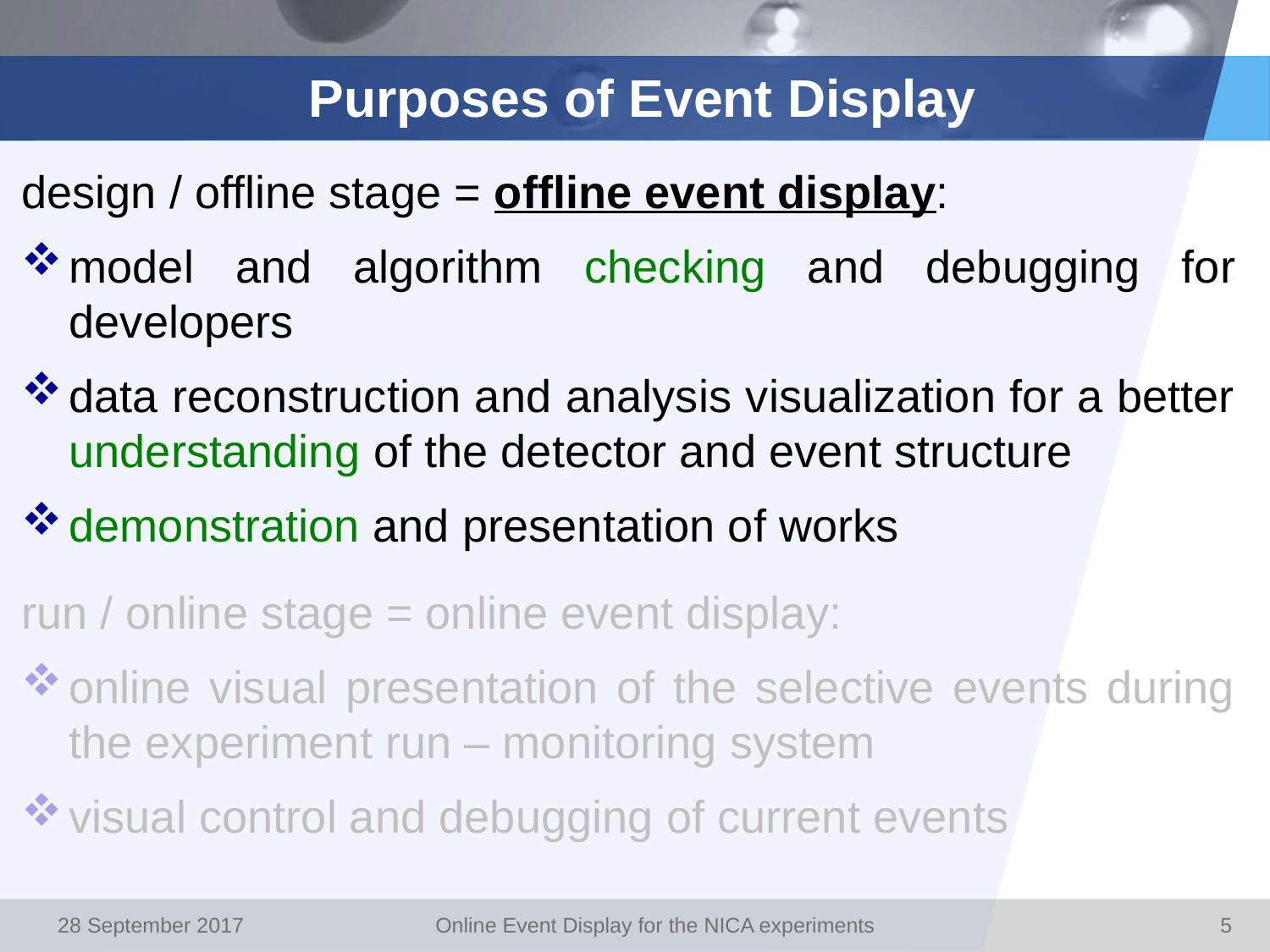

# Purposes of Event Display
design / offline stage = offline event display:
model and algorithm checking and debugging for developers
data reconstruction and analysis visualization for a better understanding of the detector and event structure
demonstration and presentation of works
run / online stage = online event display:
online visual presentation of the selective events during the experiment run – monitoring system
visual control and debugging of current events

28 September 2017
Online Event Display for the NICA experiments

5